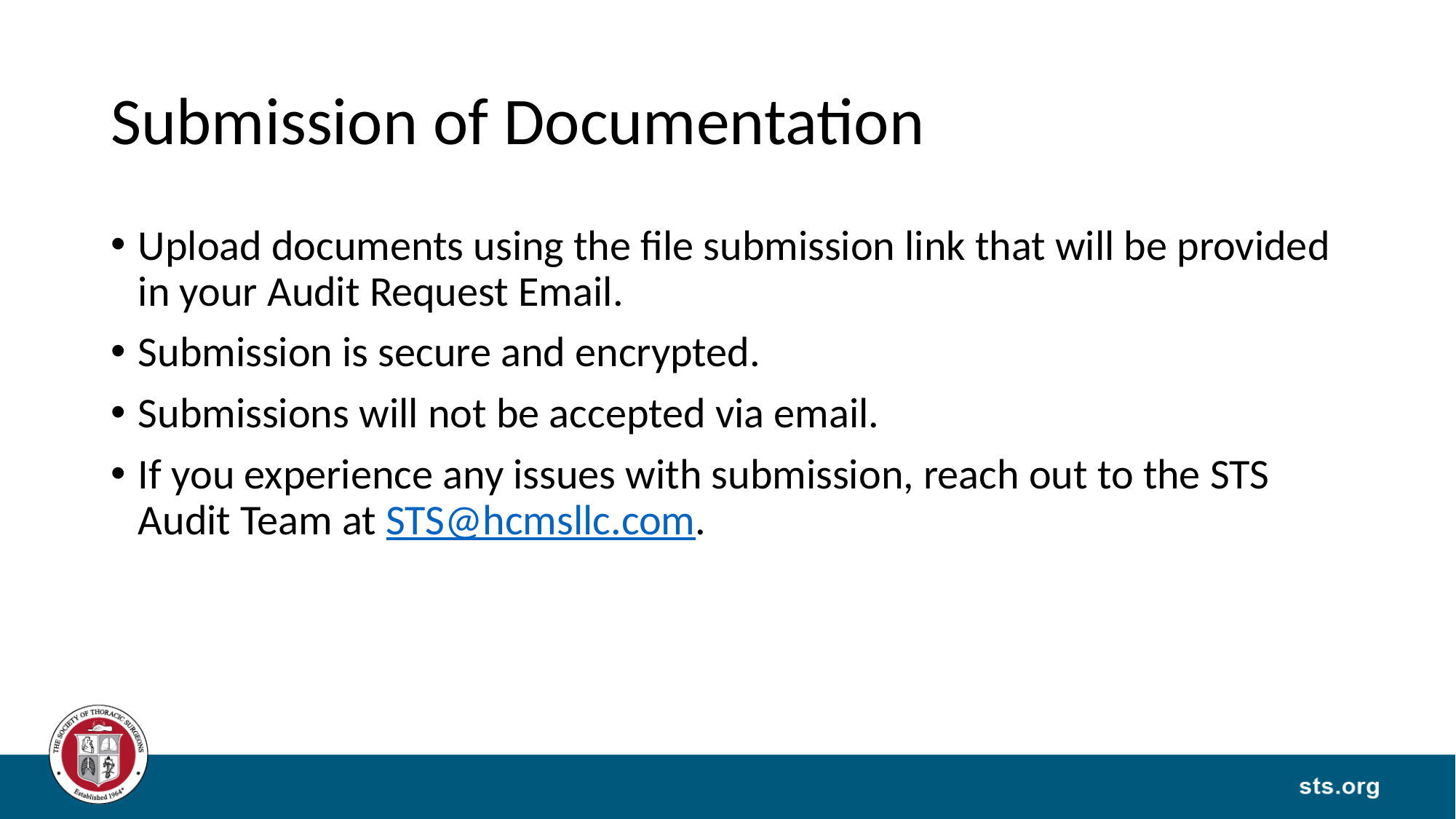

# Submission of Documentation
Upload documents using the file submission link that will be provided in your Audit Request Email.
Submission is secure and encrypted.
Submissions will not be accepted via email.
If you experience any issues with submission, reach out to the STS Audit Team at STS@hcmsllc.com.